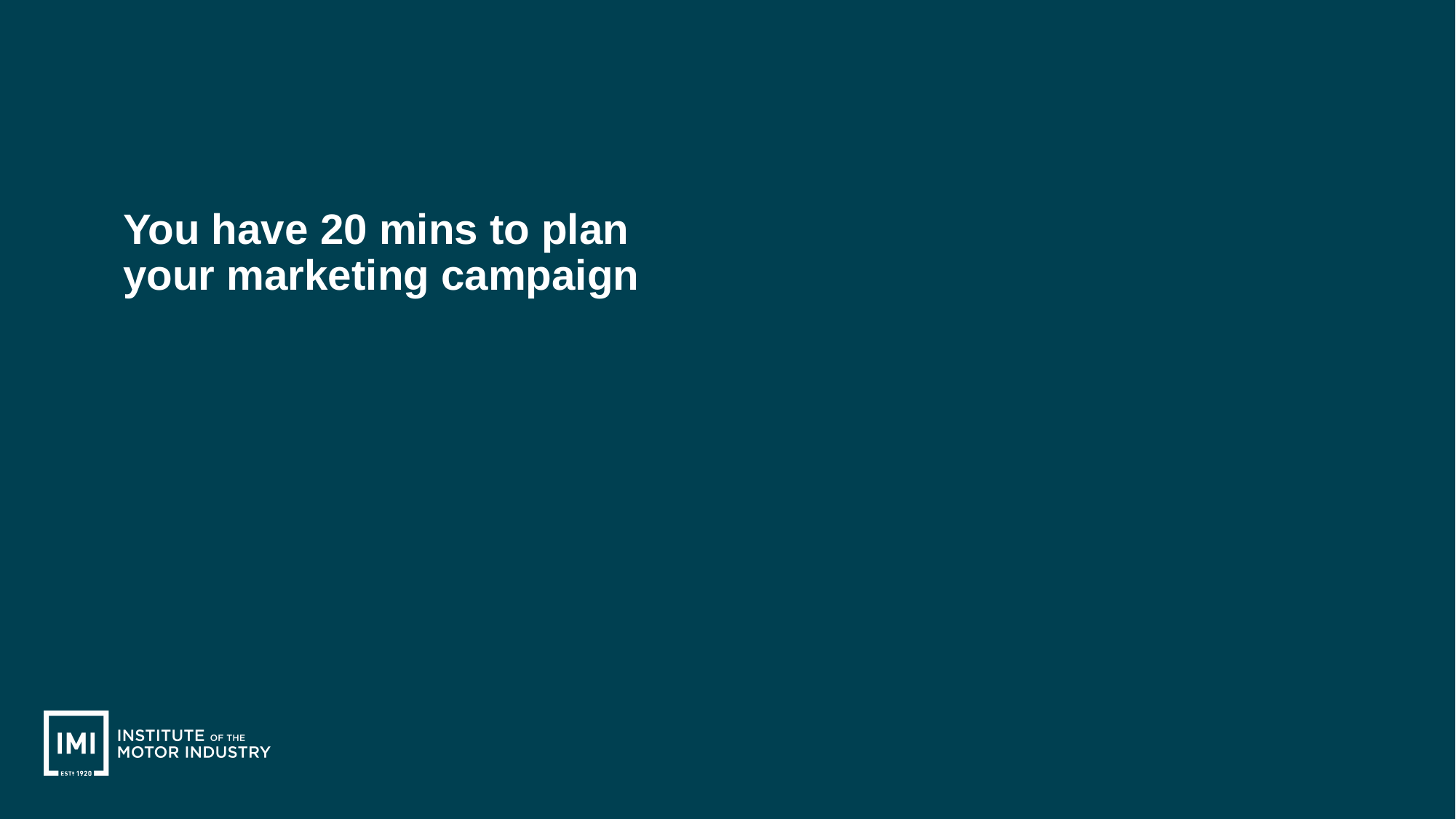

You have 20 mins to plan your marketing campaign